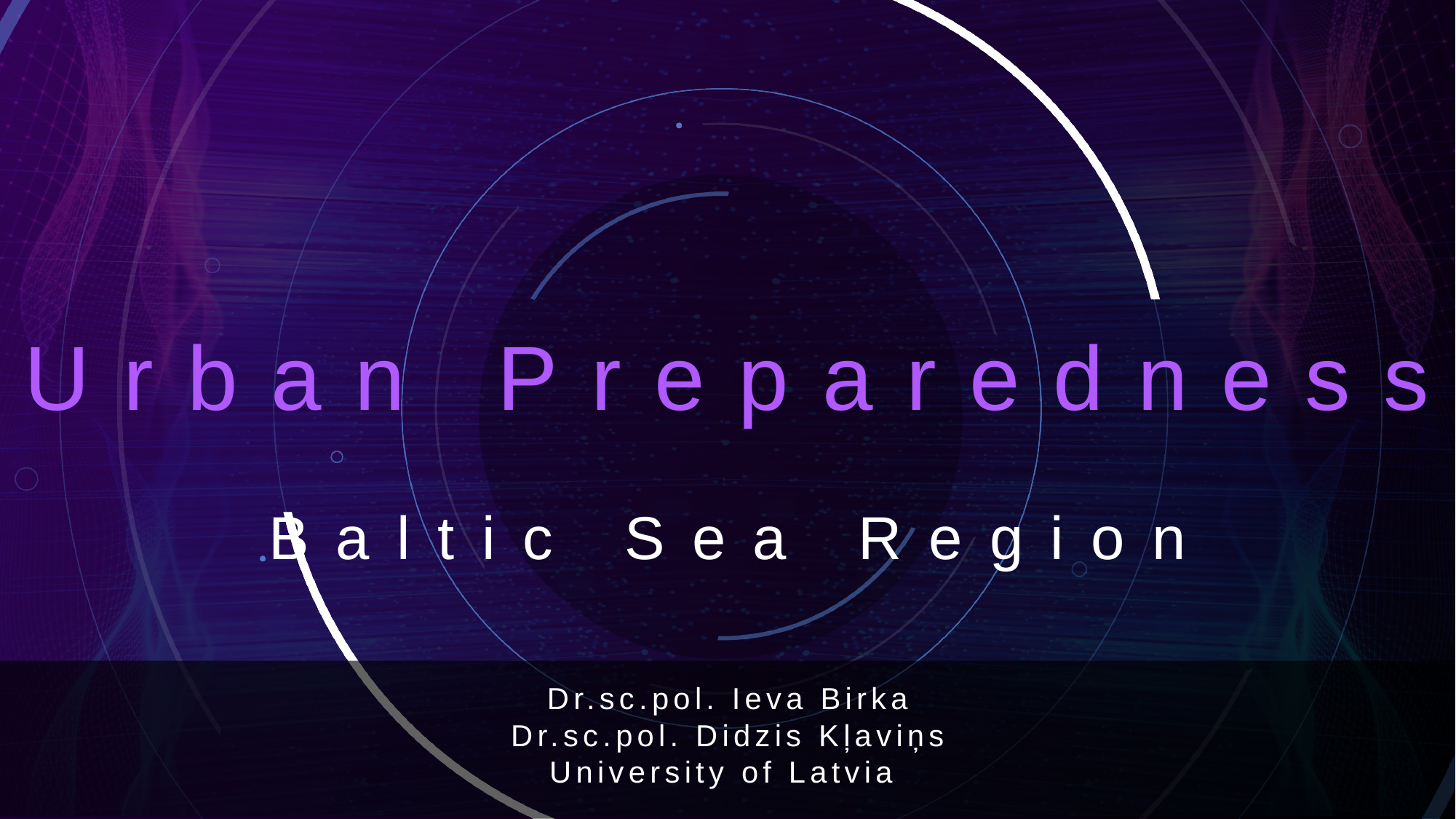

# Urban Preparedness
Baltic Sea Region
Dr.sc.pol. Ieva Birka
Dr.sc.pol. Didzis Kļaviņs
University of Latvia